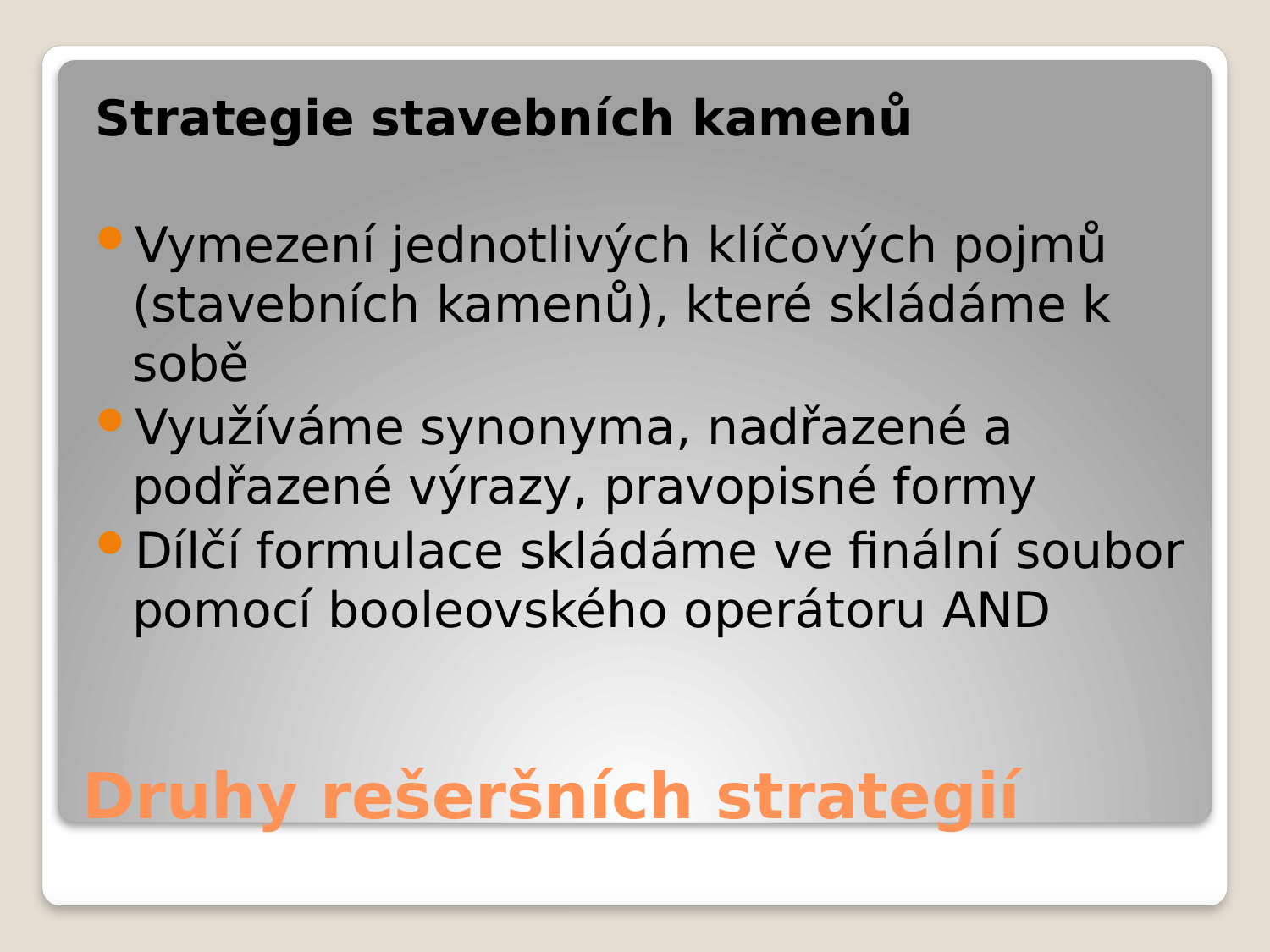

Strategie stavebních kamenů

Vymezení jednotlivých klíčových pojmů (stavebních kamenů), které skládáme k sobě
Využíváme synonyma, nadřazené a podřazené výrazy, pravopisné formy
Dílčí formulace skládáme ve finální soubor pomocí booleovského operátoru AND

# Druhy rešeršních strategií